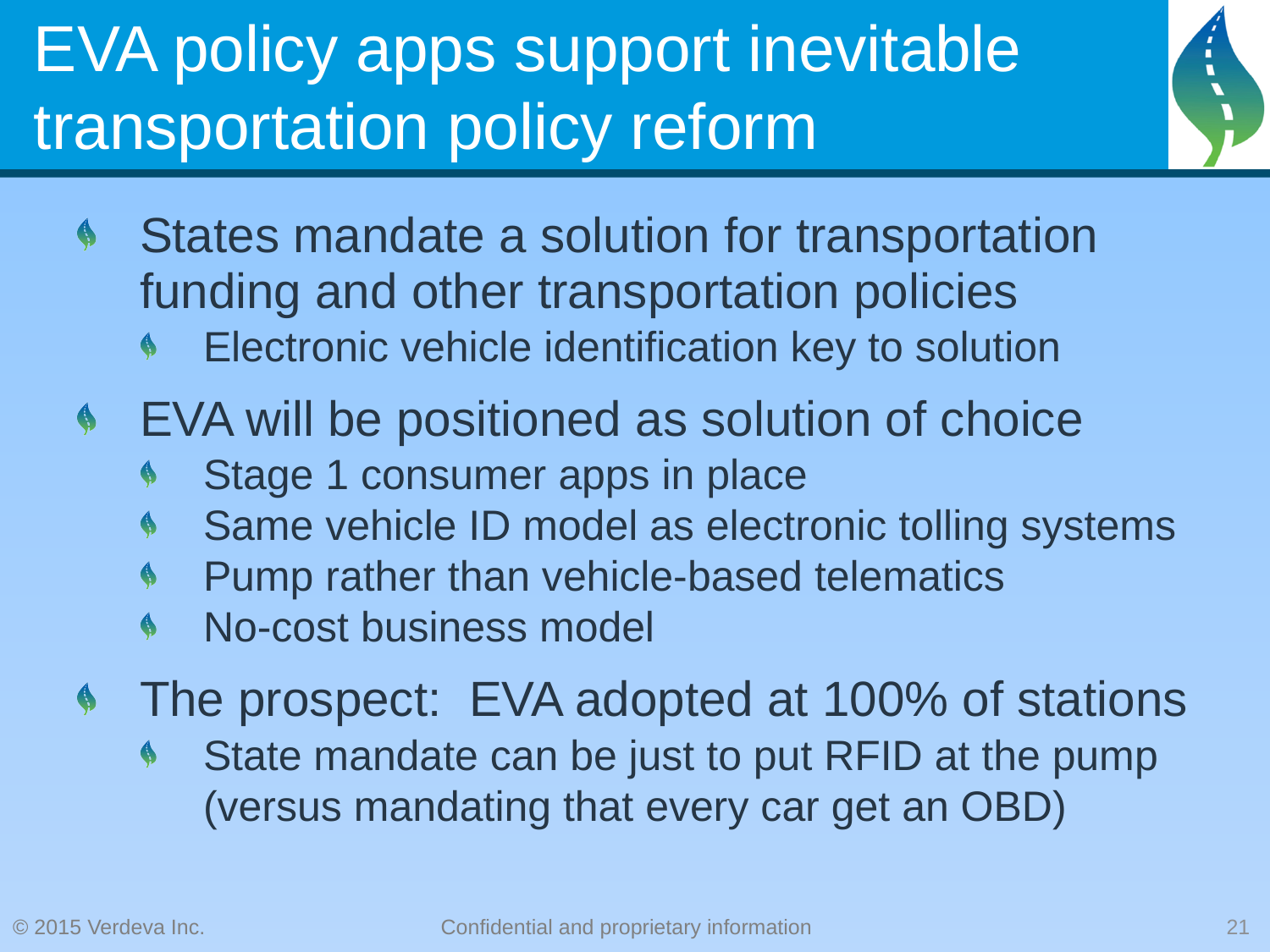

# EVA policy apps support inevitable transportation policy reform
States mandate a solution for transportation funding and other transportation policies
Electronic vehicle identification key to solution
EVA will be positioned as solution of choice
Stage 1 consumer apps in place
Same vehicle ID model as electronic tolling systems
Pump rather than vehicle-based telematics
No-cost business model
The prospect:  EVA adopted at 100% of stations
State mandate can be just to put RFID at the pump (versus mandating that every car get an OBD)